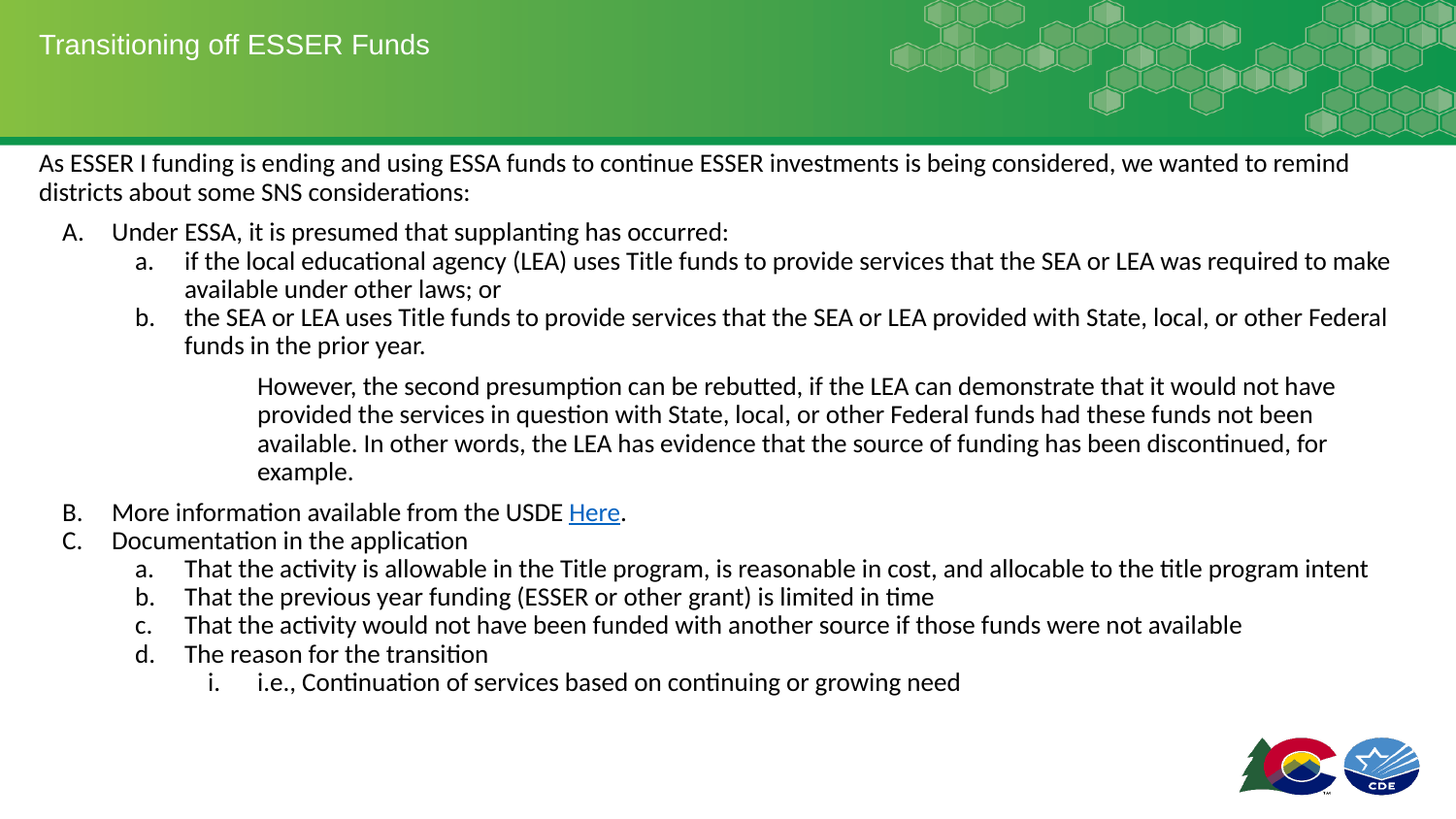

# Transitioning off ESSER Funds
As ESSER I funding is ending and using ESSA funds to continue ESSER investments is being considered, we wanted to remind districts about some SNS considerations:
Under ESSA, it is presumed that supplanting has occurred:
if the local educational agency (LEA) uses Title funds to provide services that the SEA or LEA was required to make available under other laws; or
the SEA or LEA uses Title funds to provide services that the SEA or LEA provided with State, local, or other Federal funds in the prior year.
However, the second presumption can be rebutted, if the LEA can demonstrate that it would not have provided the services in question with State, local, or other Federal funds had these funds not been available. In other words, the LEA has evidence that the source of funding has been discontinued, for example.
More information available from the USDE Here.
Documentation in the application
That the activity is allowable in the Title program, is reasonable in cost, and allocable to the title program intent
That the previous year funding (ESSER or other grant) is limited in time
That the activity would not have been funded with another source if those funds were not available
The reason for the transition
i.e., Continuation of services based on continuing or growing need